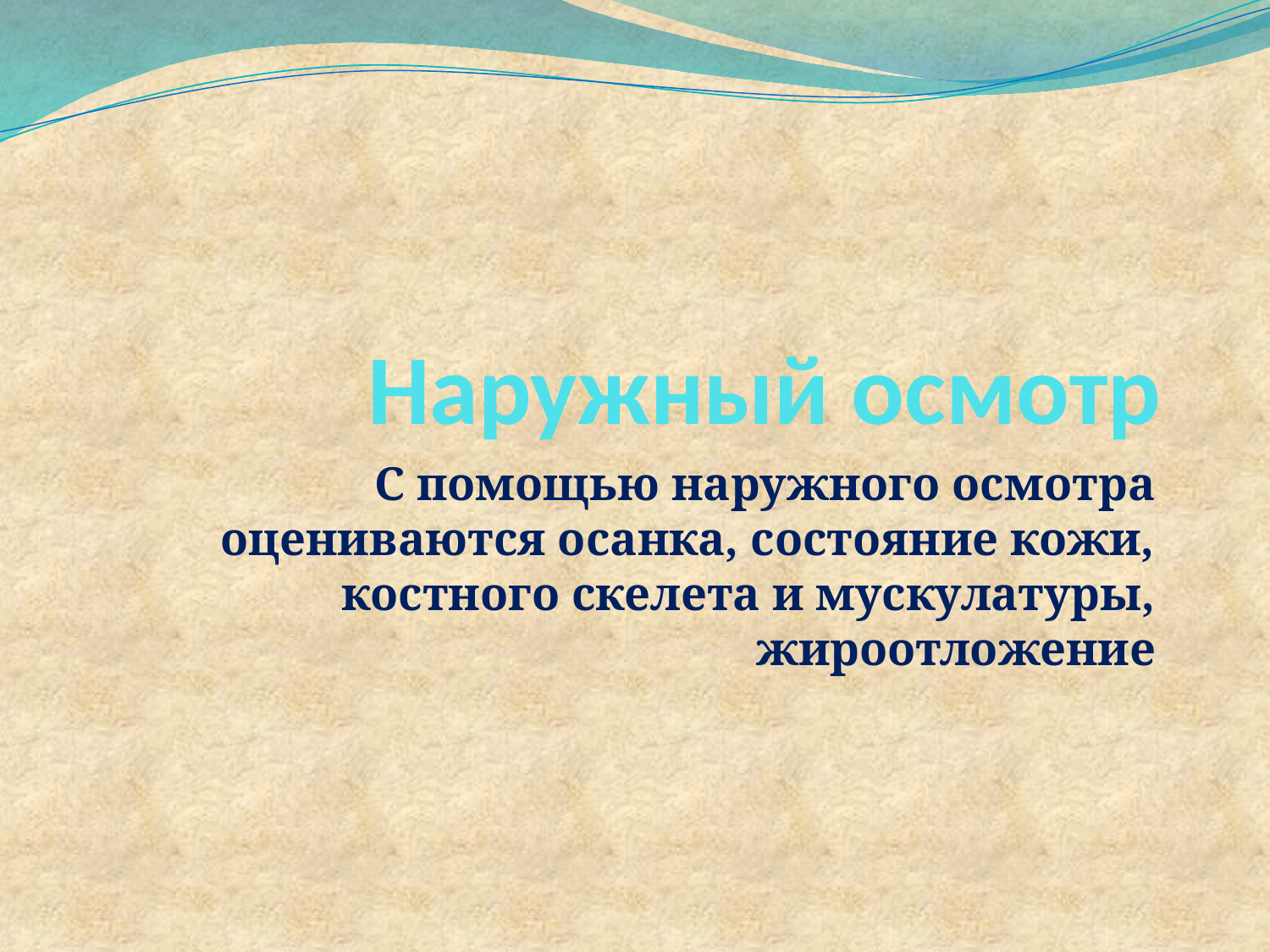

# Наружный осмотр
С помощью наружного осмотра оцениваются осанка, состояние кожи, костного скелета и мускулатуры, жироотложение